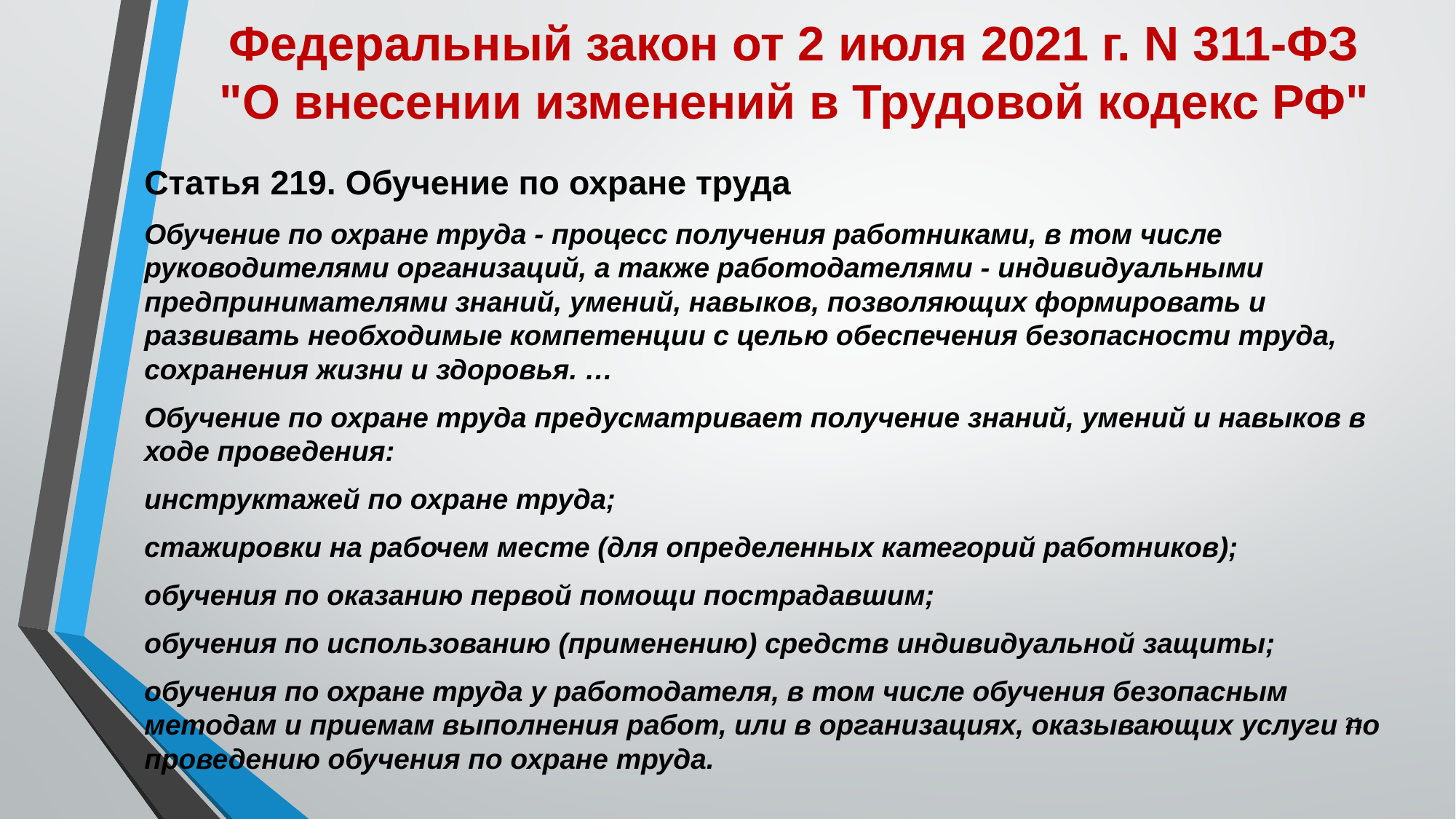

# Федеральный закон от 2 июля 2021 г. N 311-ФЗ "О внесении изменений в Трудовой кодекс РФ"
Статья 219. Обучение по охране труда
Обучение по охране труда - процесс получения работниками, в том числе руководителями организаций, а также работодателями - индивидуальными предпринимателями знаний, умений, навыков, позволяющих формировать и развивать необходимые компетенции с целью обеспечения безопасности труда, сохранения жизни и здоровья. …
Обучение по охране труда предусматривает получение знаний, умений и навыков в ходе проведения:
инструктажей по охране труда;
стажировки на рабочем месте (для определенных категорий работников);
обучения по оказанию первой помощи пострадавшим;
обучения по использованию (применению) средств индивидуальной защиты;
обучения по охране труда у работодателя, в том числе обучения безопасным методам и приемам выполнения работ, или в организациях, оказывающих услуги по проведению обучения по охране труда.
21